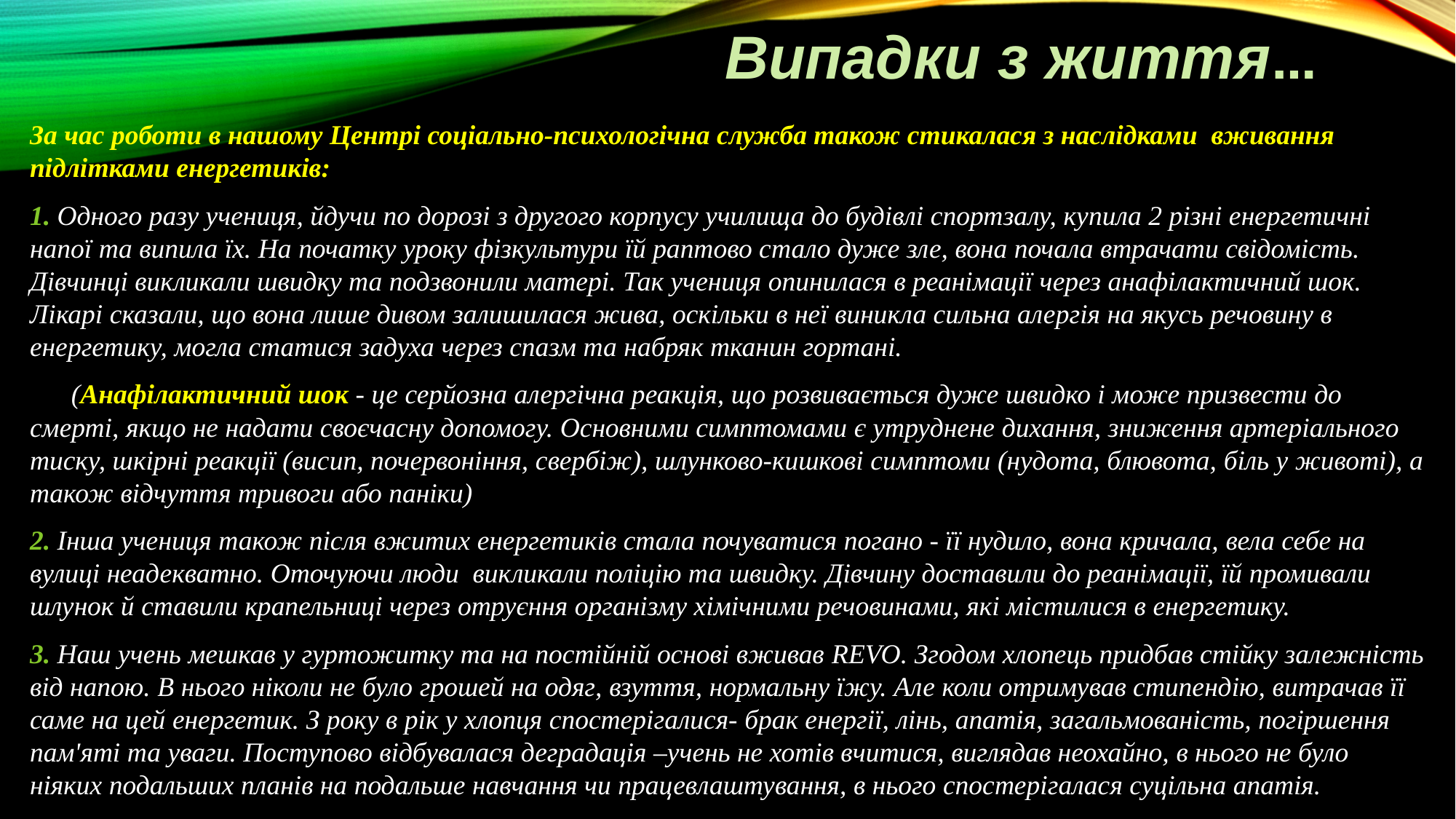

Випадки з життя…
За час роботи в нашому Центрі соціально-психологічна служба також стикалася з наслідками  вживання підлітками енергетиків:
1. Одного разу учениця, йдучи по дорозі з другого корпусу училища до будівлі спортзалу, купила 2 різні енергетичні напої та випила їх. На початку уроку фізкультури їй раптово стало дуже зле, вона почала втрачати свідомість. Дівчинці викликали швидку та подзвонили матері. Так учениця опинилася в реанімації через анафілактичний шок. Лікарі сказали, що вона лише дивом залишилася жива, оскільки в неї виникла сильна алергія на якусь речовину в енергетику, могла статися задуха через спазм та набряк тканин гортані.
      (Анафілактичний шок - це серйозна алергічна реакція, що розвивається дуже швидко і може призвести до смерті, якщо не надати своєчасну допомогу. Основними симптомами є утруднене дихання, зниження артеріального тиску, шкірні реакції (висип, почервоніння, свербіж), шлунково-кишкові симптоми (нудота, блювота, біль у животі), а також відчуття тривоги або паніки)
2. Інша учениця також після вжитих енергетиків стала почуватися погано - її нудило, вона кричала, вела себе на вулиці неадекватно. Оточуючи люди  викликали поліцію та швидку. Дівчину доставили до реанімації, їй промивали шлунок й ставили крапельниці через отруєння організму хімічними речовинами, які містилися в енергетику.
3. Наш учень мешкав у гуртожитку та на постійній основі вживав REVO. Згодом хлопець придбав стійку залежність від напою. В нього ніколи не було грошей на одяг, взуття, нормальну їжу. Але коли отримував стипендію, витрачав її саме на цей енергетик. З року в рік у хлопця спостерігалися- брак енергії, лінь, апатія, загальмованість, погіршення пам'яті та уваги. Поступово відбувалася деградація –учень не хотів вчитися, виглядав неохайно, в нього не було ніяких подальших планів на подальше навчання чи працевлаштування, в нього спостерігалася суцільна апатія.